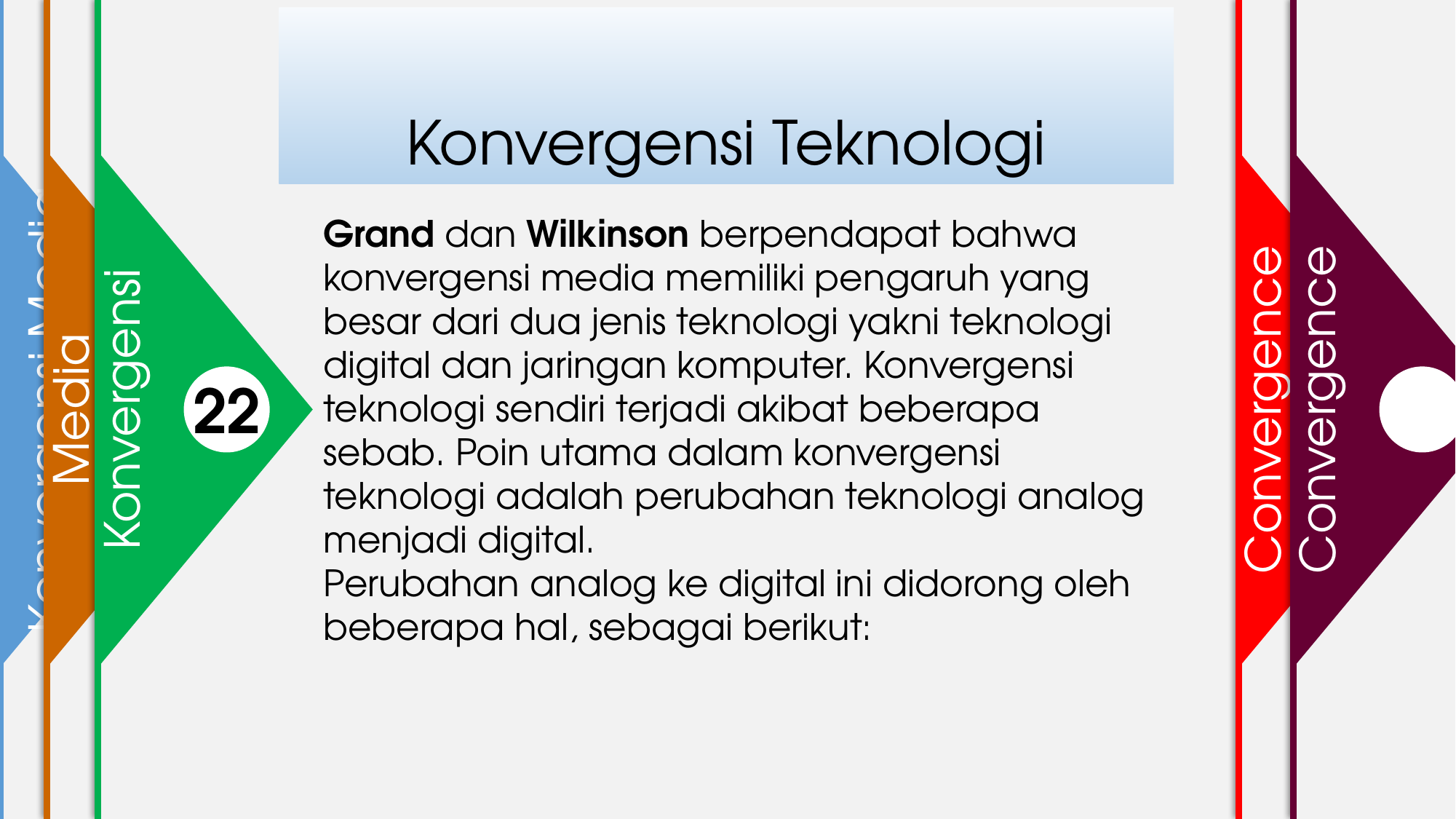

Konvergensi Media

1

2
Media

22
Konvergensi

4
Convergence

Convergence
Konvergensi Teknologi
Grand dan Wilkinson berpendapat bahwa konvergensi media memiliki pengaruh yang besar dari dua jenis teknologi yakni teknologi digital dan jaringan komputer. Konvergensi teknologi sendiri terjadi akibat beberapa sebab. Poin utama dalam konvergensi teknologi adalah perubahan teknologi analog menjadi digital.
Perubahan analog ke digital ini didorong oleh beberapa hal, sebagai berikut: